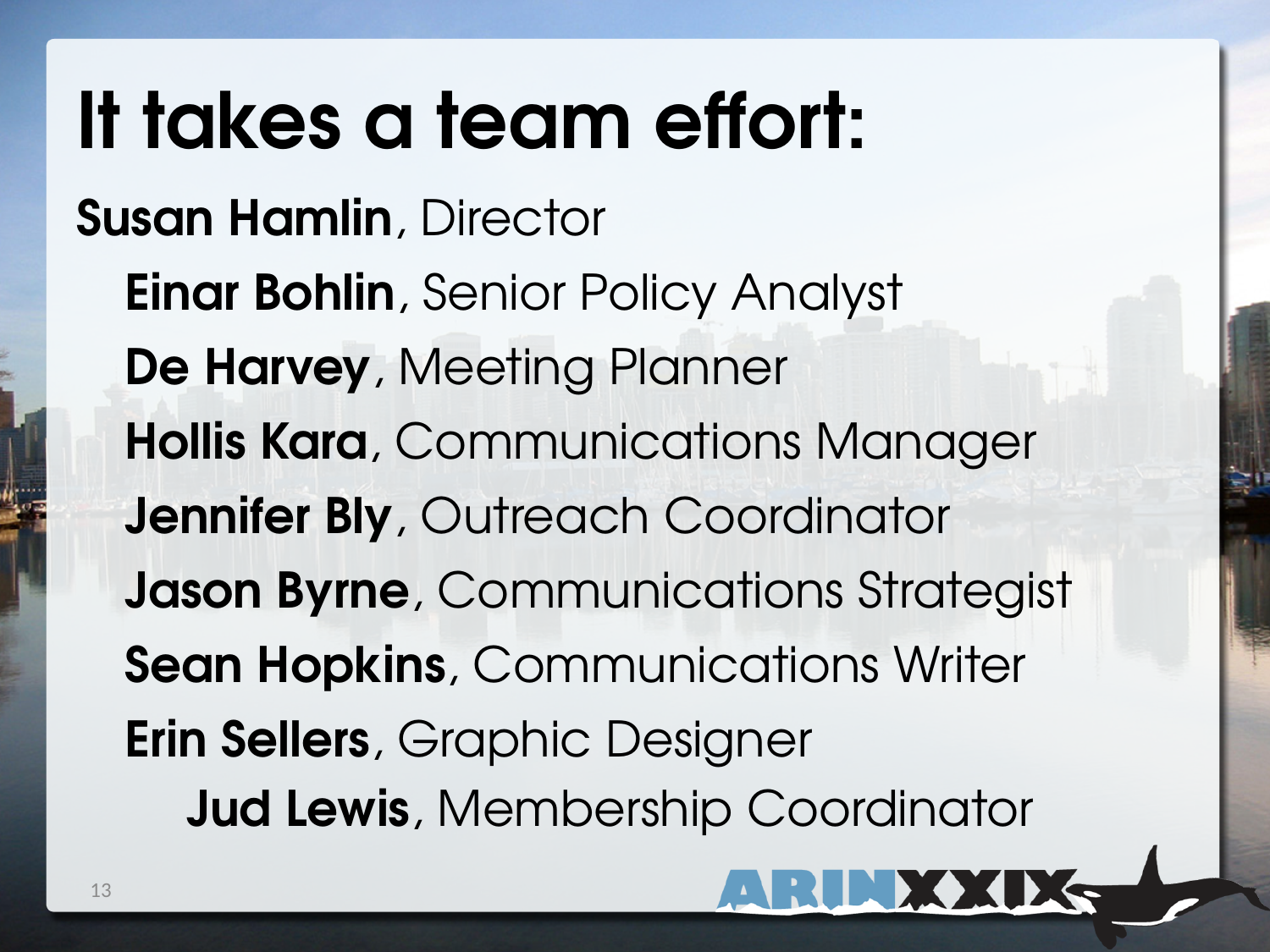

# It takes a team effort:
Susan Hamlin, Director
	Einar Bohlin, Senior Policy Analyst
	De Harvey, Meeting Planner
  	Hollis Kara, Communications Manager
				Jennifer Bly, Outreach Coordinator
				Jason Byrne, Communications Strategist
				Sean Hopkins, Communications Writer
				Erin Sellers, Graphic Designer
	Jud Lewis, Membership Coordinator

13